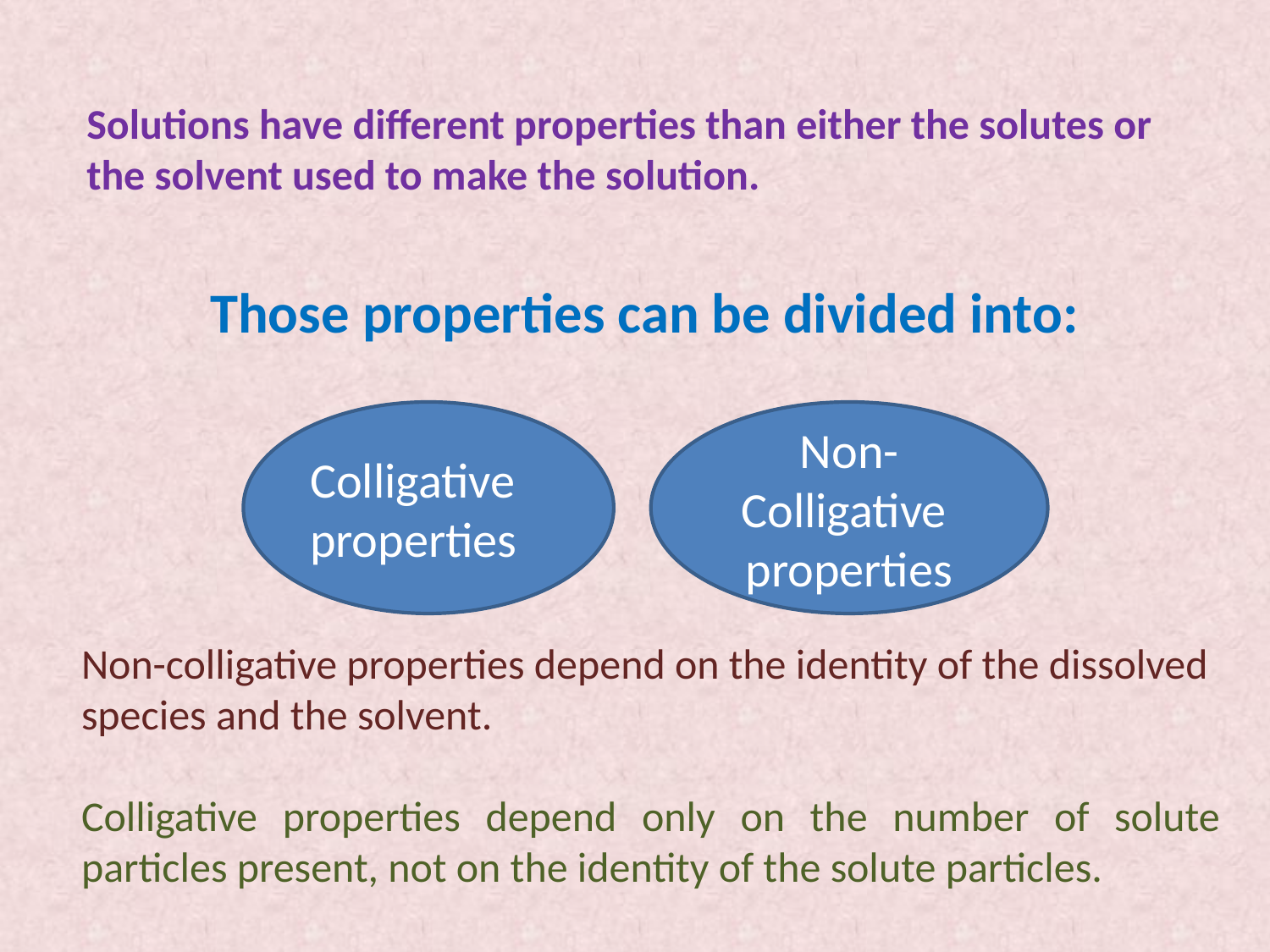

Solutions have different properties than either the solutes or the solvent used to make the solution.

Those properties can be divided into:

Non-colligative properties depend on the identity of the dissolved species and the solvent.

Colligative properties depend only on the number of solute particles present, not on the identity of the solute particles.
Colligative
properties
Non- Colligative
properties